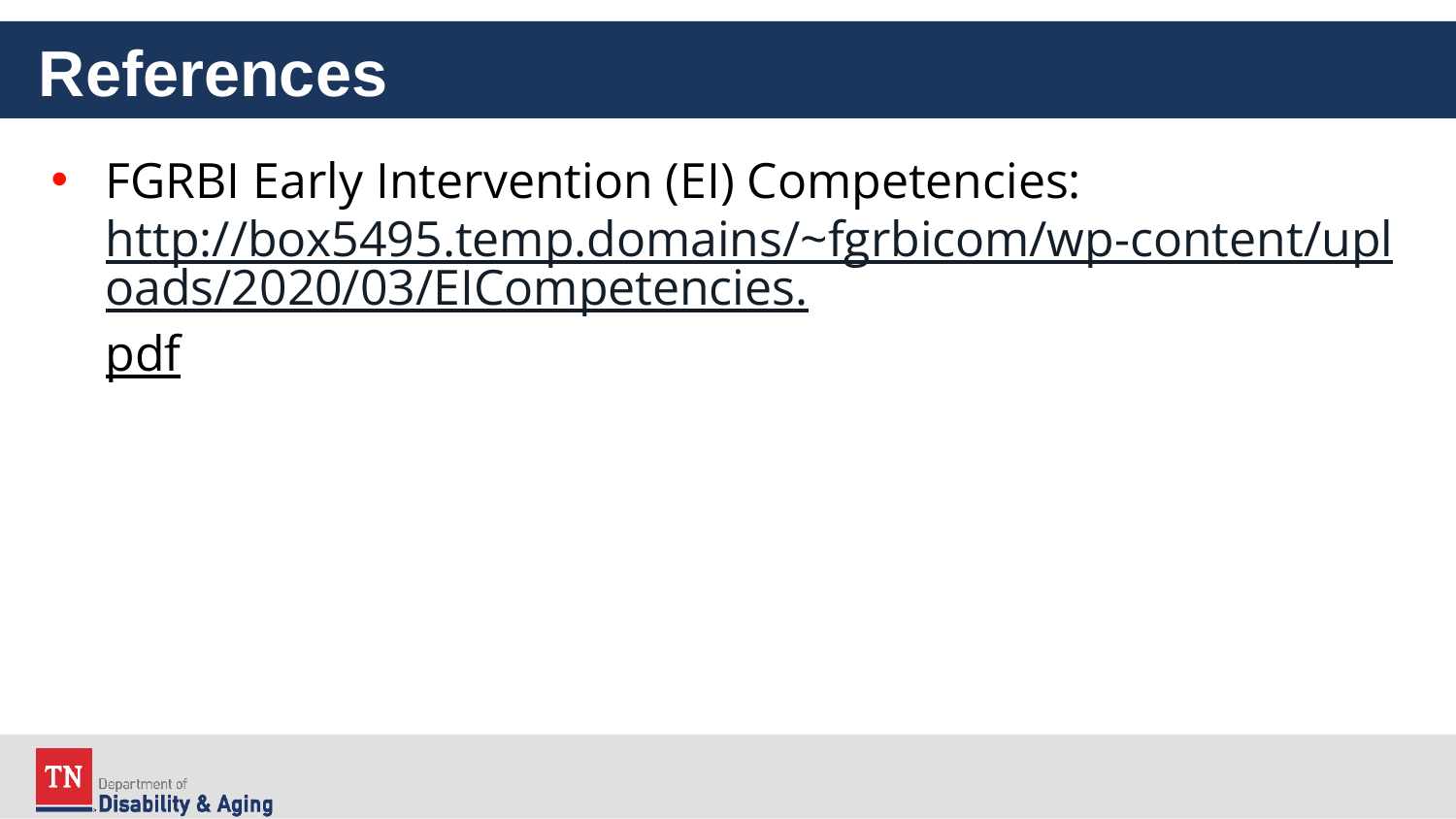

# References
FGRBI Early Intervention (EI) Competencies: http://box5495.temp.domains/~fgrbicom/wp-content/uploads/2020/03/EICompetencies.pdf